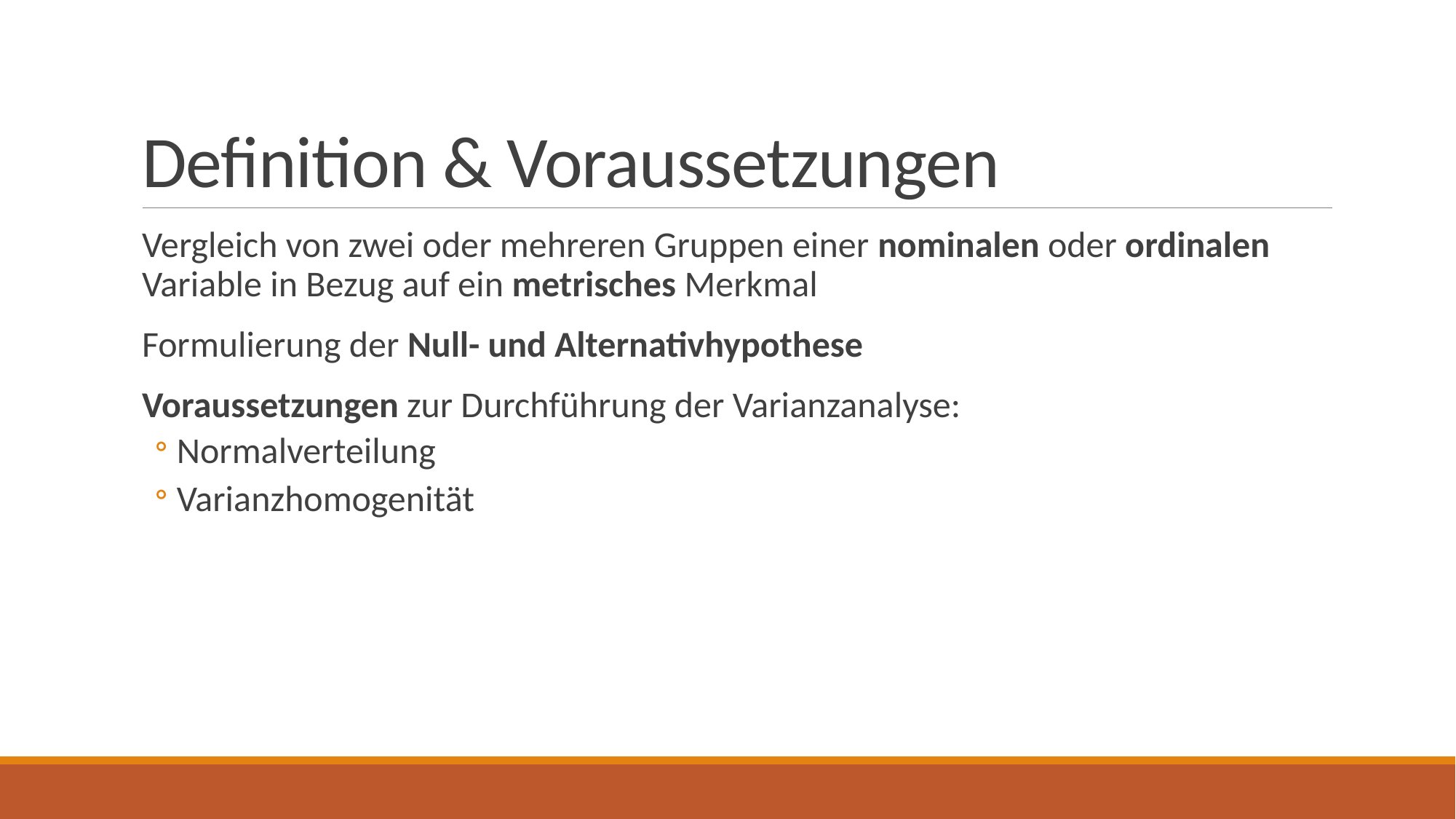

# Definition & Voraussetzungen
Vergleich von zwei oder mehreren Gruppen einer nominalen oder ordinalen Variable in Bezug auf ein metrisches Merkmal
Formulierung der Null- und Alternativhypothese
Voraussetzungen zur Durchführung der Varianzanalyse:
Normalverteilung
Varianzhomogenität